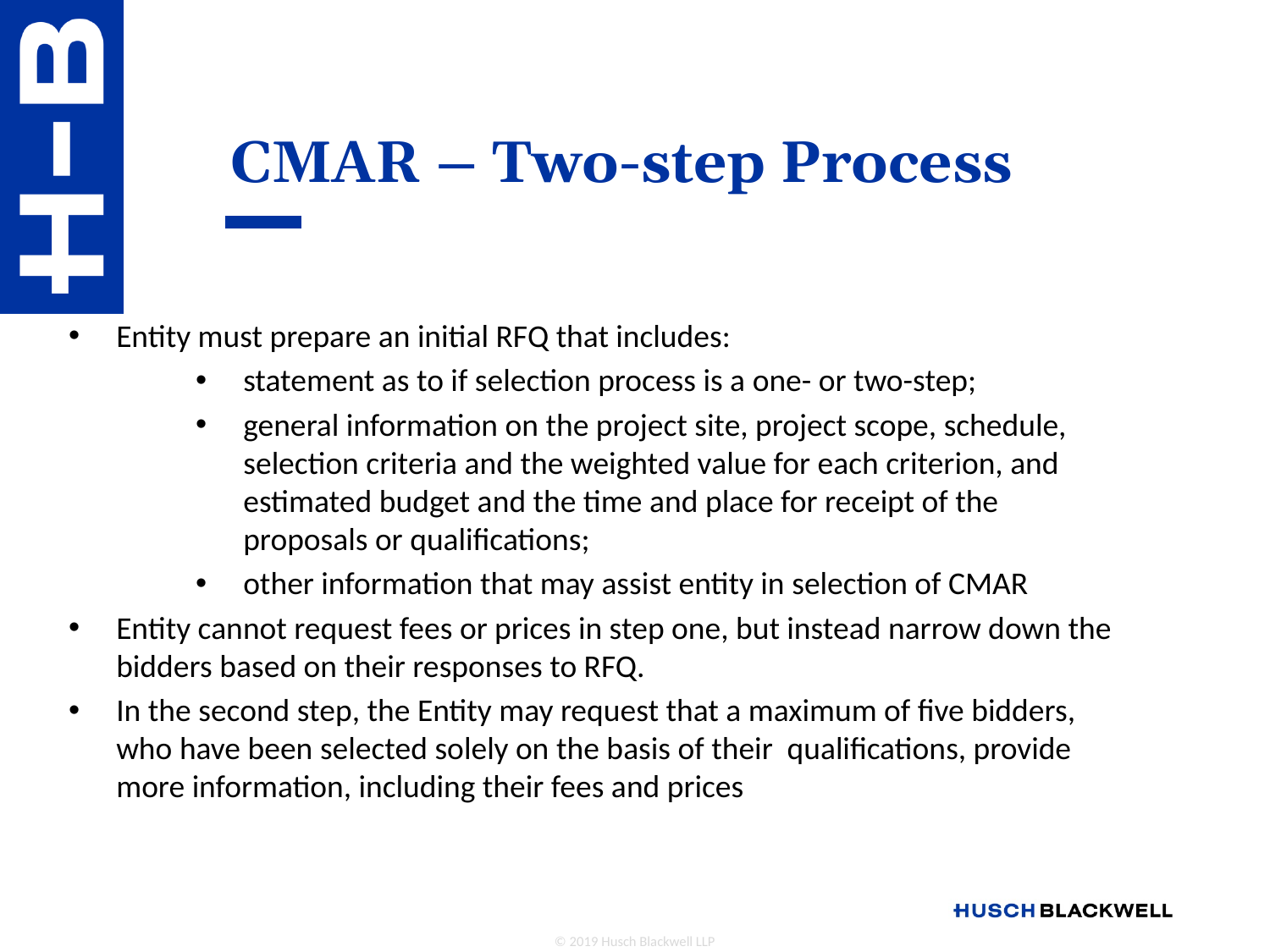

# CMAR – Two-step Process

Entity must prepare an initial RFQ that includes:
statement as to if selection process is a one- or two-step;
general information on the project site, project scope, schedule, selection criteria and the weighted value for each criterion, and estimated budget and the time and place for receipt of the proposals or qualifications;
other information that may assist entity in selection of CMAR
Entity cannot request fees or prices in step one, but instead narrow down the bidders based on their responses to RFQ.
In the second step, the Entity may request that a maximum of five bidders, who have been selected solely on the basis of their  qualifications, provide more information, including their fees and prices